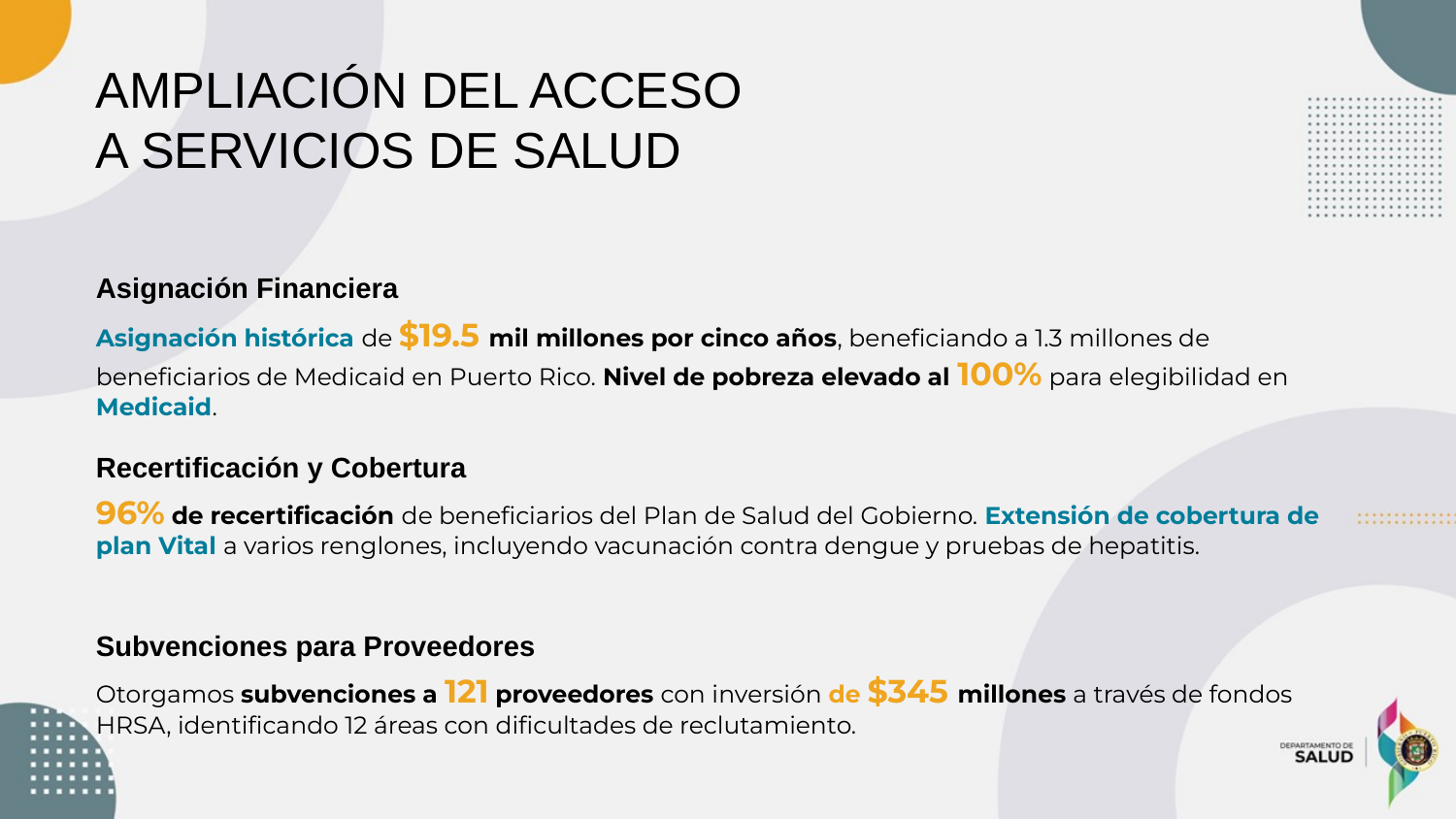

AMPLIACIÓN DEL ACCESO
A SERVICIOS DE SALUD

Asignación Financiera
Asignación histórica de $19.5 mil millones por cinco años, beneficiando a 1.3 millones de beneficiarios de Medicaid en Puerto Rico. Nivel de pobreza elevado al 100% para elegibilidad en Medicaid.
Recertificación y Cobertura
96% de recertificación de beneficiarios del Plan de Salud del Gobierno. Extensión de cobertura de plan Vital a varios renglones, incluyendo vacunación contra dengue y pruebas de hepatitis.
Subvenciones para Proveedores
Otorgamos subvenciones a 121 proveedores con inversión de $345 millones a través de fondos HRSA, identificando 12 áreas con dificultades de reclutamiento.